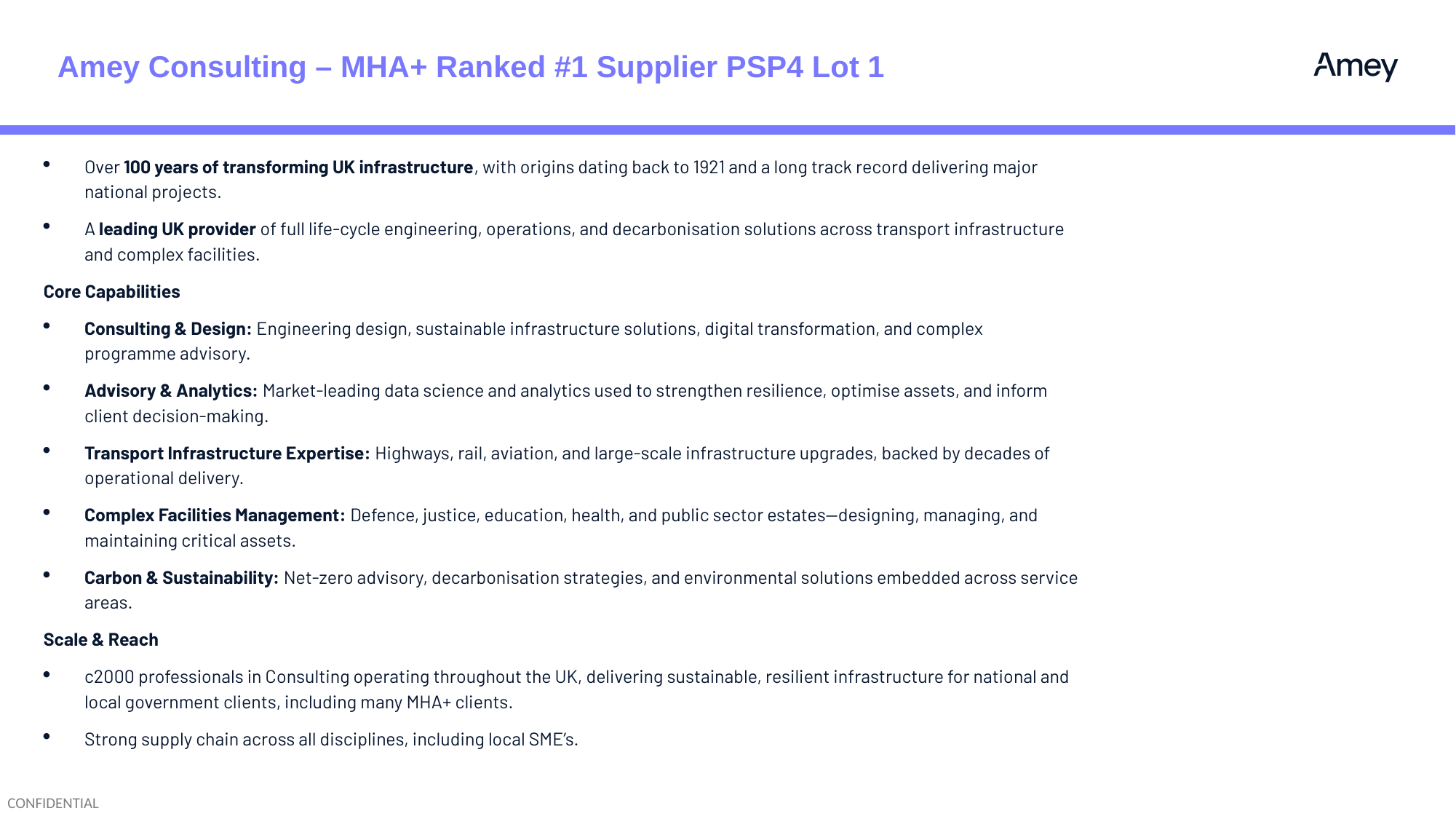

# Amey Consulting – MHA+ Ranked #1 Supplier PSP4 Lot 1
Over 100 years of transforming UK infrastructure, with origins dating back to 1921 and a long track record delivering major national projects.
A leading UK provider of full life‑cycle engineering, operations, and decarbonisation solutions across transport infrastructure and complex facilities.
Core Capabilities
Consulting & Design: Engineering design, sustainable infrastructure solutions, digital transformation, and complex programme advisory.
Advisory & Analytics: Market‑leading data science and analytics used to strengthen resilience, optimise assets, and inform client decision‑making.
Transport Infrastructure Expertise: Highways, rail, aviation, and large‑scale infrastructure upgrades, backed by decades of operational delivery.
Complex Facilities Management: Defence, justice, education, health, and public sector estates—designing, managing, and maintaining critical assets.
Carbon & Sustainability: Net‑zero advisory, decarbonisation strategies, and environmental solutions embedded across service areas.
Scale & Reach
c2000 professionals in Consulting operating throughout the UK, delivering sustainable, resilient infrastructure for national and local government clients, including many MHA+ clients.
Strong supply chain across all disciplines, including local SME’s.